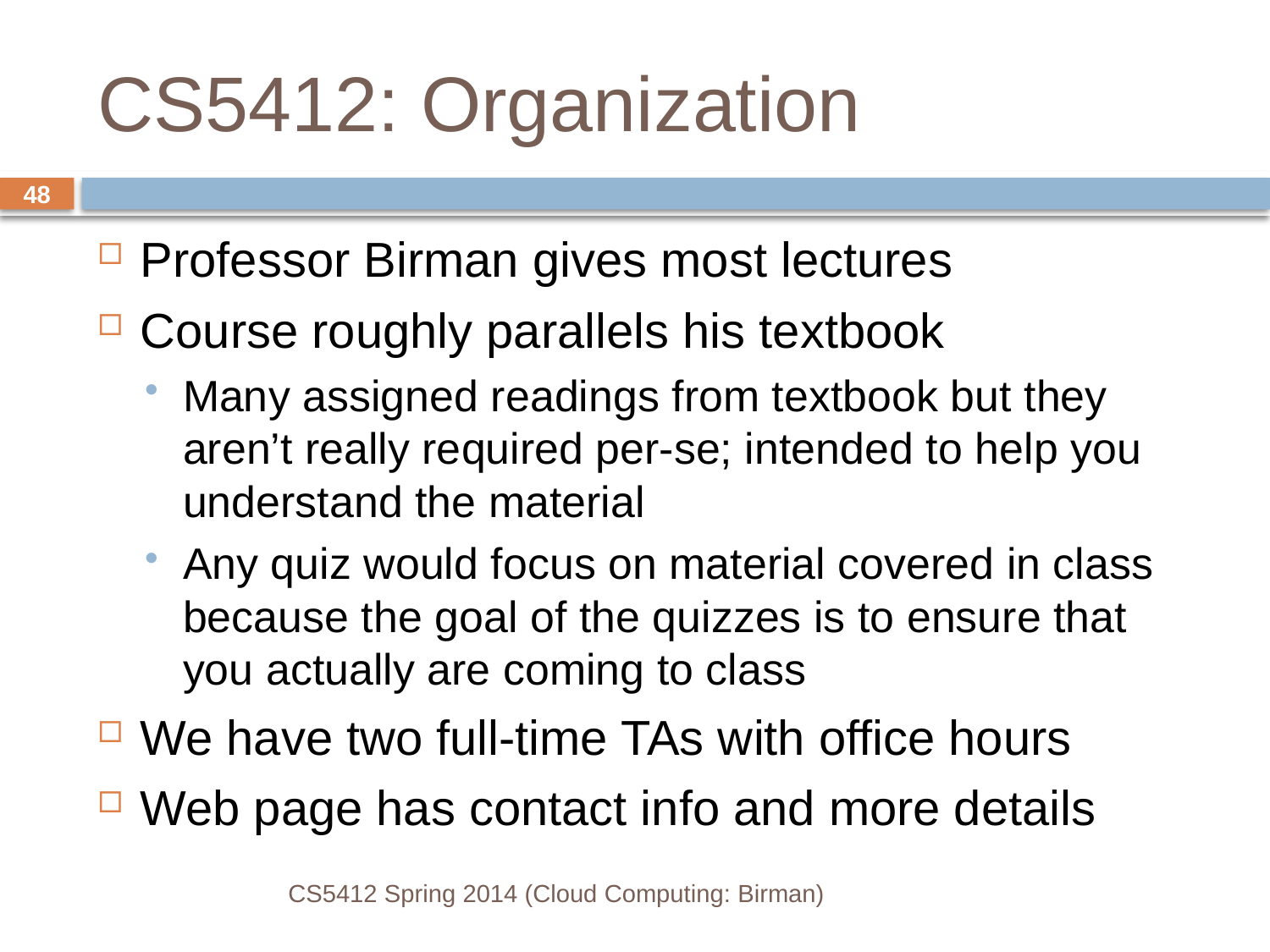

# CS5412: Organization
48
Professor Birman gives most lectures
Course roughly parallels his textbook
Many assigned readings from textbook but they aren’t really required per-se; intended to help you understand the material
Any quiz would focus on material covered in class because the goal of the quizzes is to ensure that you actually are coming to class
We have two full-time TAs with office hours
Web page has contact info and more details
CS5412 Spring 2014 (Cloud Computing: Birman)